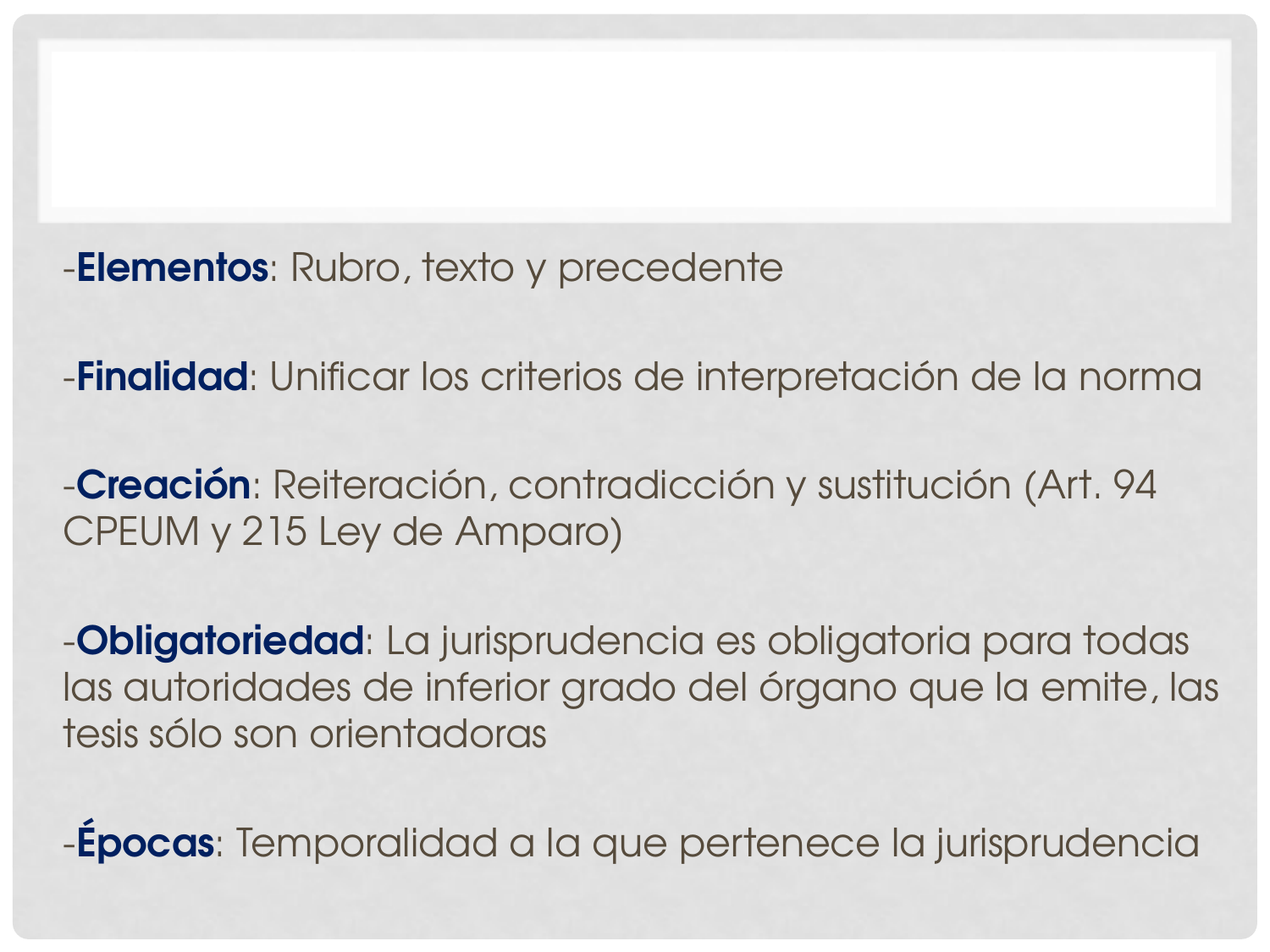

#
-Elementos: Rubro, texto y precedente

-Finalidad: Unificar los criterios de interpretación de la norma

-Creación: Reiteración, contradicción y sustitución (Art. 94 CPEUM y 215 Ley de Amparo)

-Obligatoriedad: La jurisprudencia es obligatoria para todas las autoridades de inferior grado del órgano que la emite, las tesis sólo son orientadoras

-Épocas: Temporalidad a la que pertenece la jurisprudencia